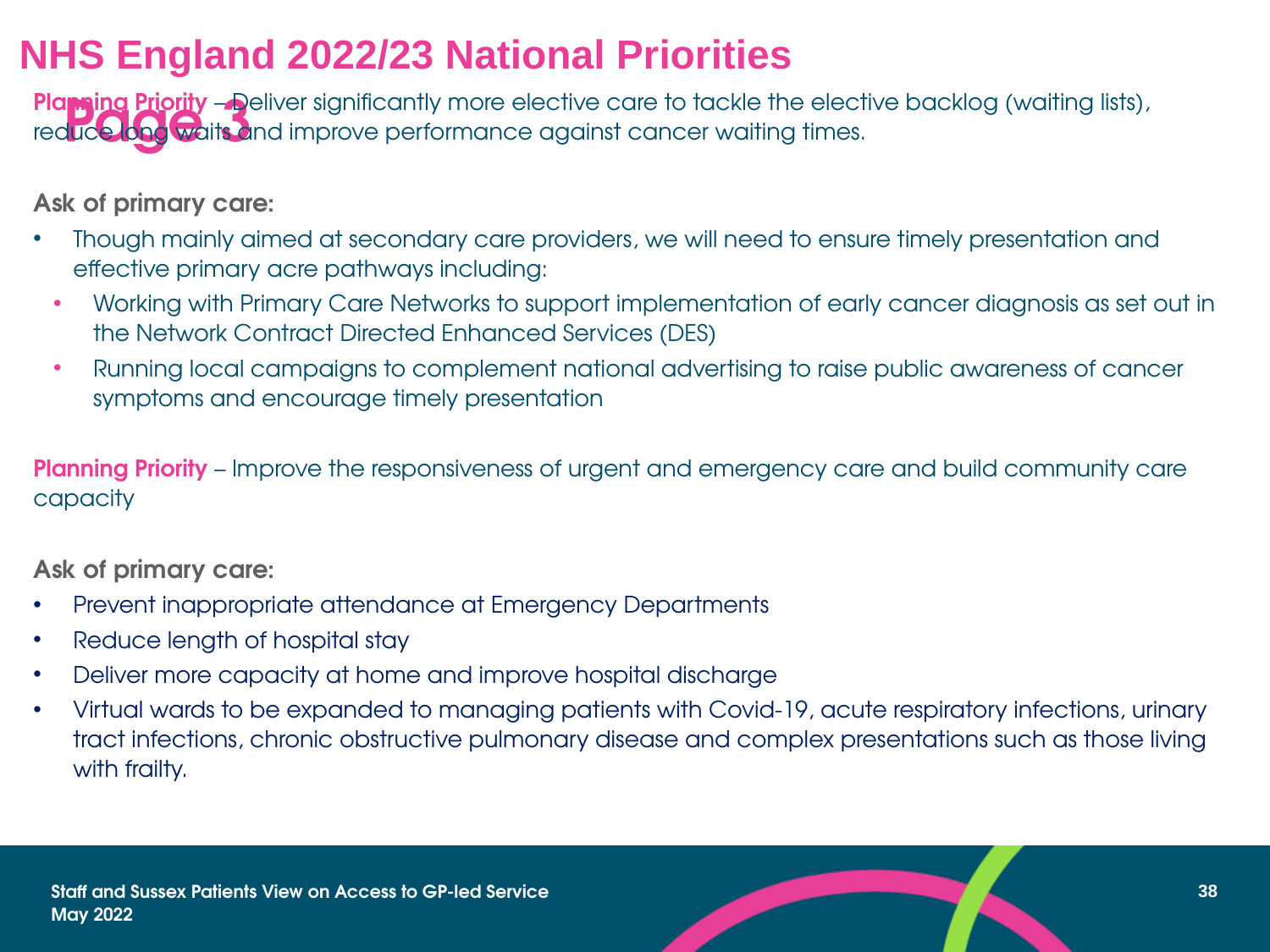

# NHS England 2022/23 National Priorities

Planning Priority – Deliver significantly more elective care to tackle the elective backlog (waiting lists), reduce long waits and improve performance against cancer waiting times.

Ask of primary care:
Though mainly aimed at secondary care providers, we will need to ensure timely presentation and effective primary acre pathways including:
Working with Primary Care Networks to support implementation of early cancer diagnosis as set out in the Network Contract Directed Enhanced Services (DES)
Running local campaigns to complement national advertising to raise public awareness of cancer symptoms and encourage timely presentation

Planning Priority – Improve the responsiveness of urgent and emergency care and build community care capacity

Ask of primary care:
Prevent inappropriate attendance at Emergency Departments
Reduce length of hospital stay
Deliver more capacity at home and improve hospital discharge
Virtual wards to be expanded to managing patients with Covid-19, acute respiratory infections, urinary tract infections, chronic obstructive pulmonary disease and complex presentations such as those living with frailty.

Page 3
Staff and Sussex Patients View on Access to GP-led Service
May 2022
38